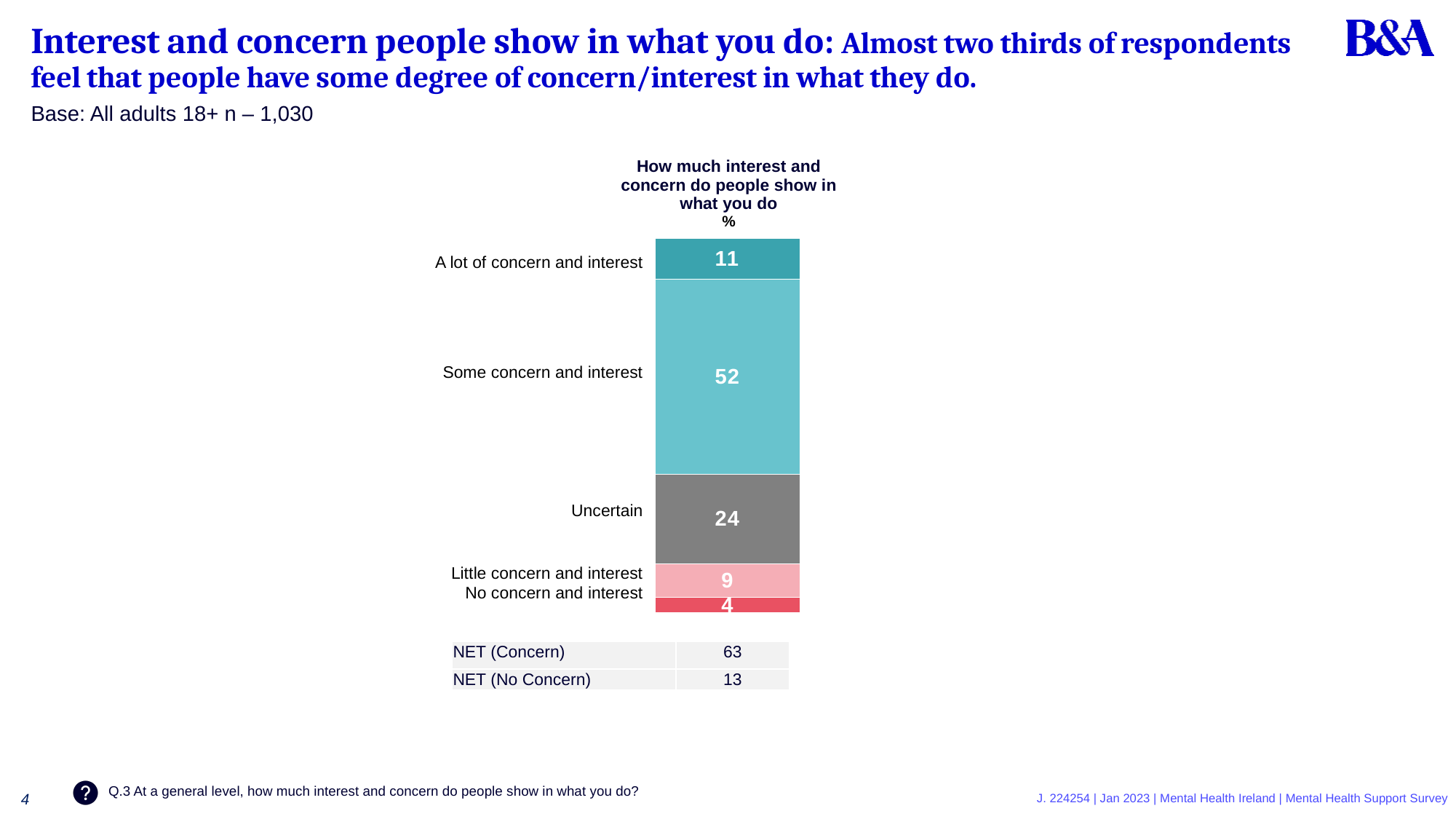

# Interest and concern people show in what you do: Almost two thirds of respondents feel that people have some degree of concern/interest in what they do.
Base: All adults 18+ n – 1,030
|  | How much interest and concern do people show in what you do |  |
| --- | --- | --- |
|  | % |  |

### Chart

| Category | A lot of concern and interest | Some concern and interest | Uncertain | Little concern and interest | No concern and interest |
|---|---|---|---|---|---|
|  | None | None | None | None | None |
|  | None | None | None | None | None |
|  | 11.0 | 52.0 | 24.0 | 9.0 | 4.0 |
|  | None | None | None | None | None |
|  | None | None | None | None | None |
| A lot of concern and interest |
| --- |
| Some concern and interest |
| Uncertain |
| Little concern and interest |
| No concern and interest |
| NET (Concern) | 63 |
| --- | --- |
| NET (No Concern) | 13 |
Q.3 At a general level, how much interest and concern do people show in what you do?